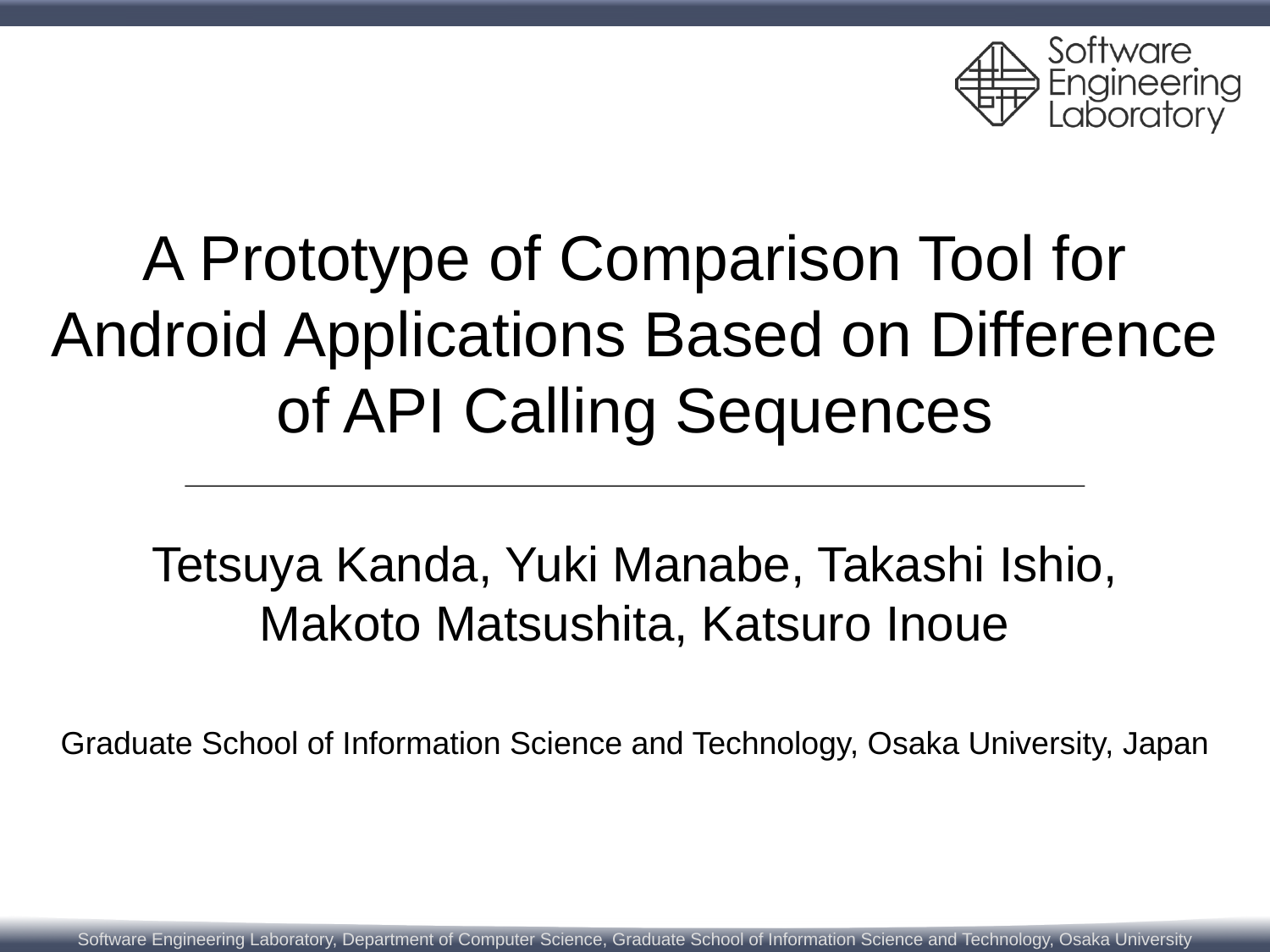

# A Prototype of Comparison Tool for Android Applications Based on Difference of API Calling Sequences
Tetsuya Kanda, Yuki Manabe, Takashi Ishio,
Makoto Matsushita, Katsuro Inoue
Graduate School of Information Science and Technology, Osaka University, Japan